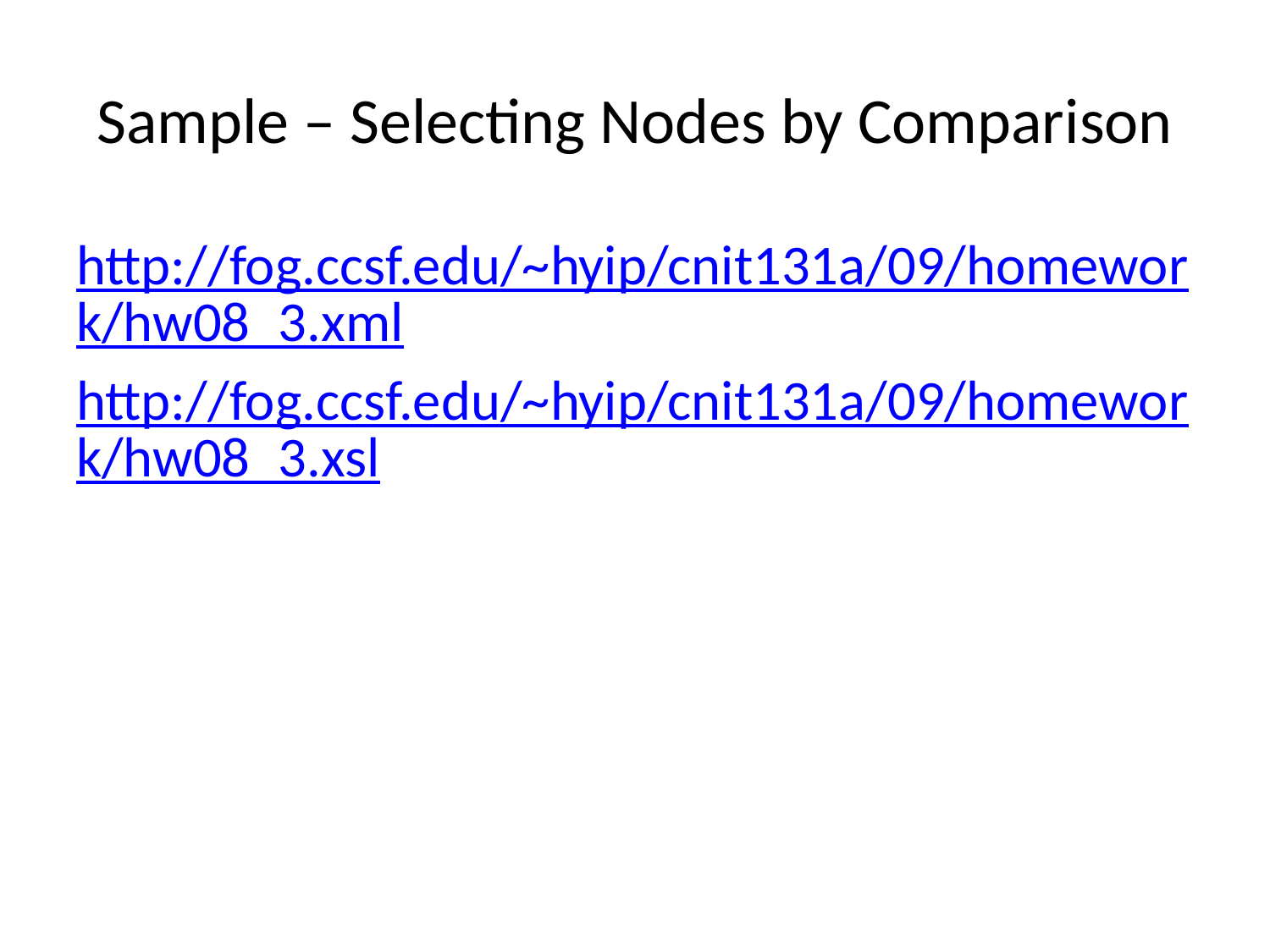

# Sample – Selecting Nodes by Comparison
http://fog.ccsf.edu/~hyip/cnit131a/09/homework/hw08_3.xml
http://fog.ccsf.edu/~hyip/cnit131a/09/homework/hw08_3.xsl